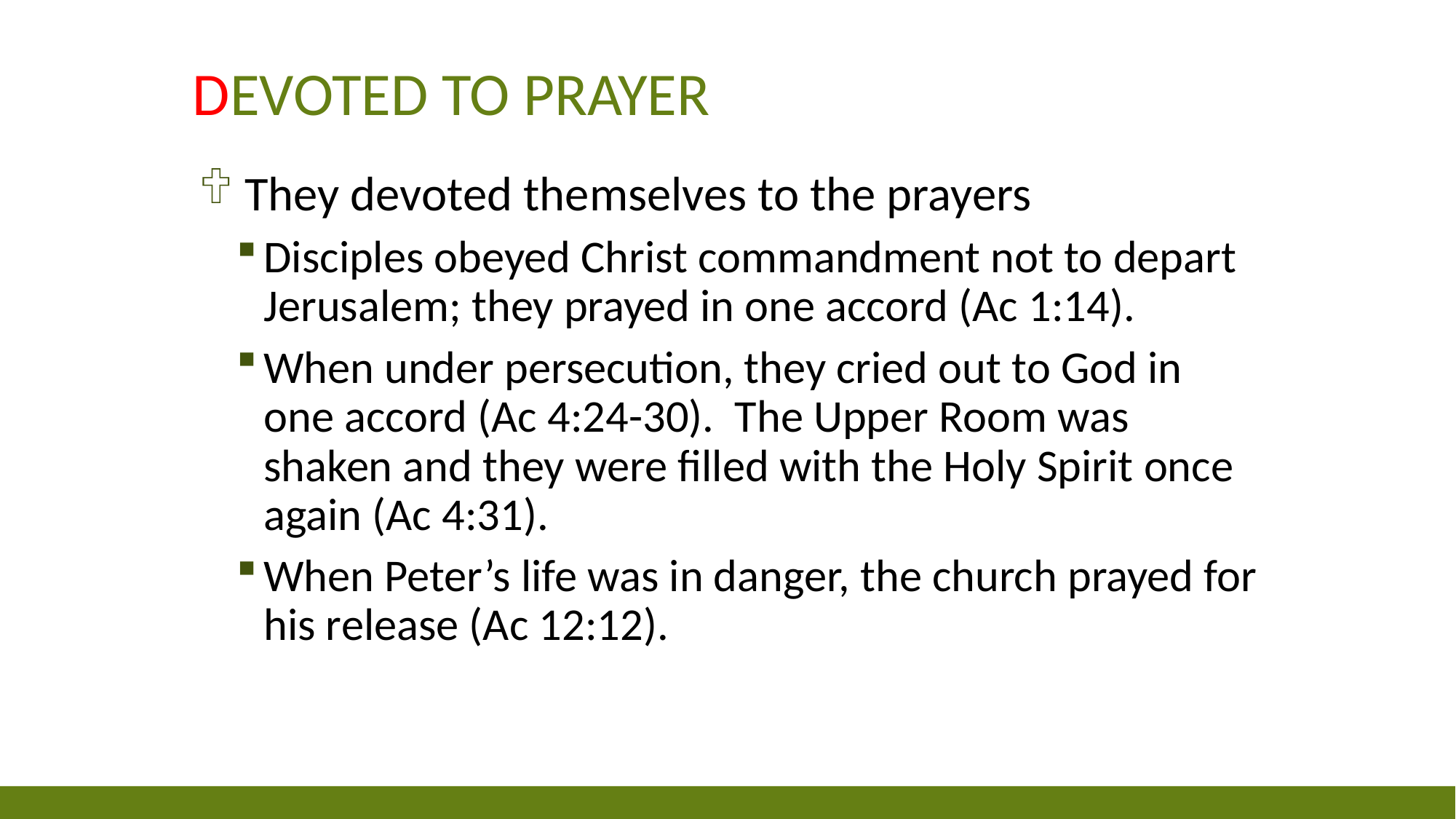

# Devoted to prayer
 They devoted themselves to the prayers
Disciples obeyed Christ commandment not to depart Jerusalem; they prayed in one accord (Ac 1:14).
When under persecution, they cried out to God in one accord (Ac 4:24-30).  The Upper Room was shaken and they were filled with the Holy Spirit once again (Ac 4:31).
When Peter’s life was in danger, the church prayed for his release (Ac 12:12).